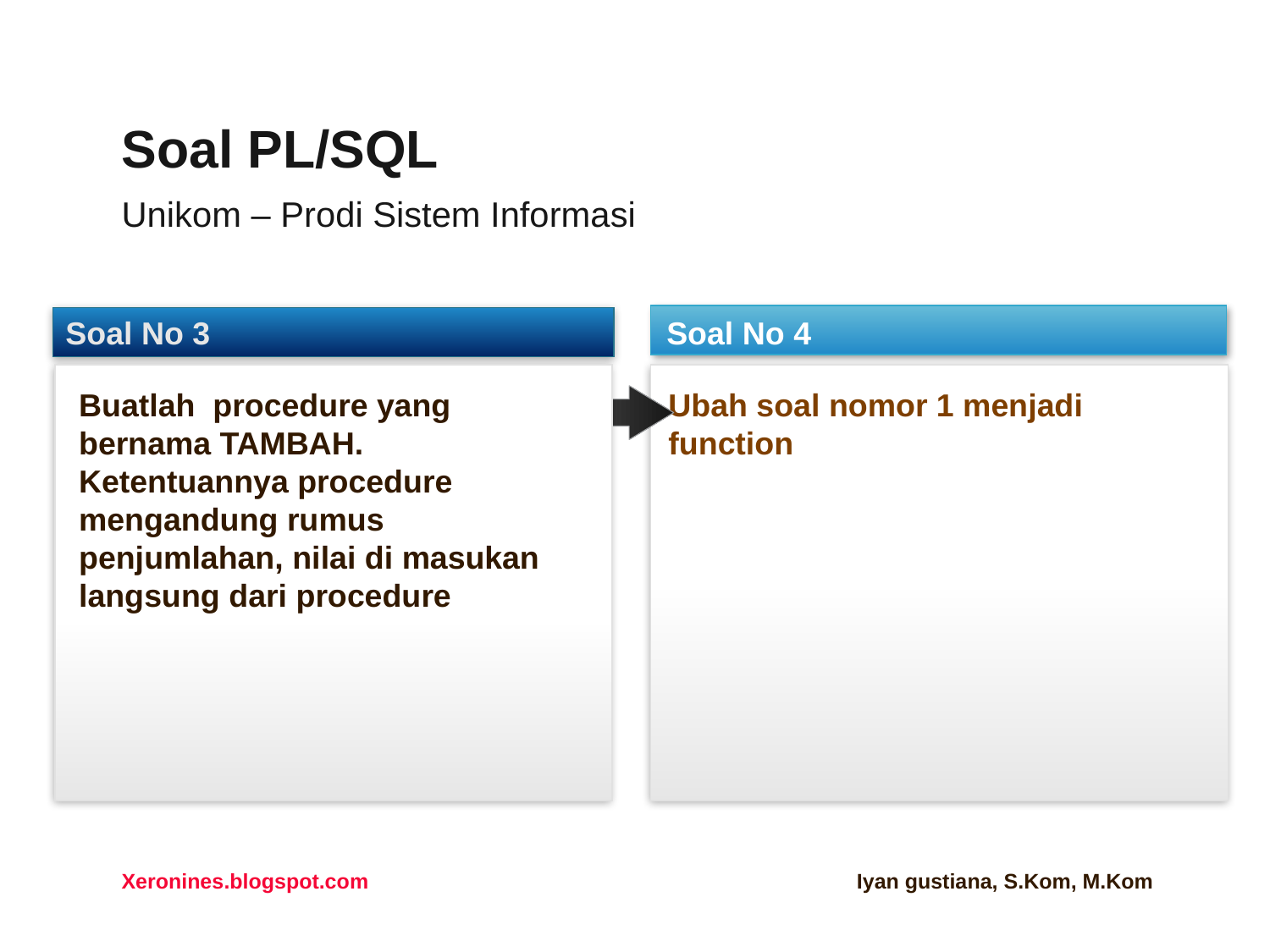

Soal PL/SQL
Unikom – Prodi Sistem Informasi

Soal No 4
Soal No 3

Buatlah  procedure yang bernama TAMBAH. Ketentuannya procedure mengandung rumus penjumlahan, nilai di masukan langsung dari procedure

Ubah soal nomor 1 menjadi function

Xeronines.blogspot.com
Iyan gustiana, S.Kom, M.Kom